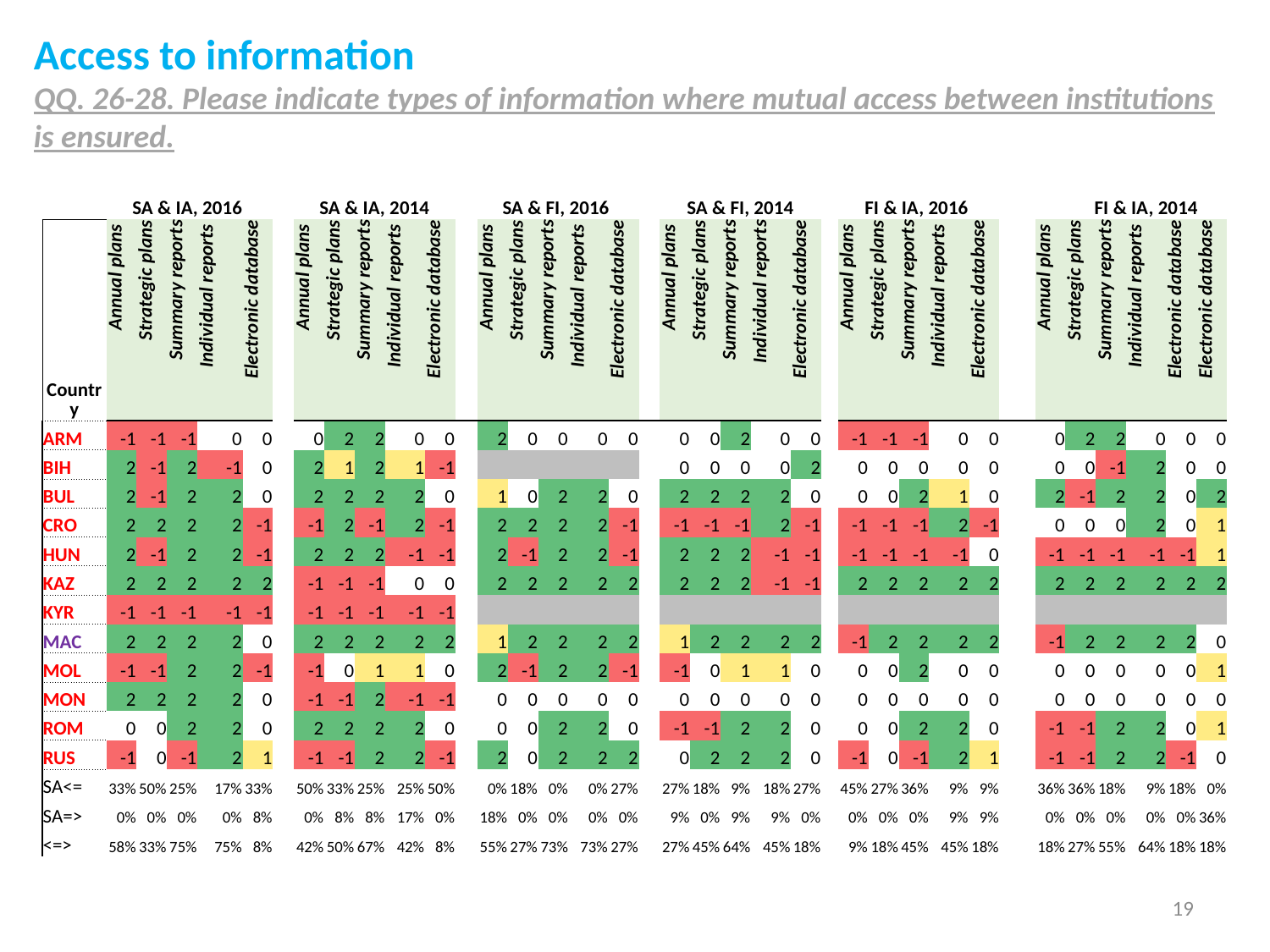

Access to information
QQ. 26-28. Please indicate types of information where mutual access between institutions is ensured.
|  | SA & IA, 2016 |  |  |  |  |  | SA & IA, 2014 |  |  |  |  |  | SA & FI, 2016 |  |  |  |  |  | SA & FI, 2014 |  |  |  |  |  | FI & IA, 2016 |  |  |  |  |  |  | FI & IA, 2014 |  |  |  |  |
| --- | --- | --- | --- | --- | --- | --- | --- | --- | --- | --- | --- | --- | --- | --- | --- | --- | --- | --- | --- | --- | --- | --- | --- | --- | --- | --- | --- | --- | --- | --- | --- | --- | --- | --- | --- | --- |
| Country | Annual plans | Strategic plans | Summary reports | Individual reports | Electronic database |  | Annual plans | Strategic plans | Summary reports | Individual reports | Electronic database |  | Annual plans | Strategic plans | Summary reports | Individual reports | Electronic database |  | Annual plans | Strategic plans | Summary reports | Individual reports | Electronic database |  | Annual plans | Strategic plans | Summary reports | Individual reports | Electronic database |  | Annual plans | Strategic plans | Summary reports | Individual reports | Electronic database | Electronic database |
| ARM | -1 | -1 | -1 | 0 | 0 |  | 0 | 2 | 2 | 0 | 0 |  | 2 | 0 | 0 | 0 | 0 |  | 0 | 0 | 2 | 0 | 0 |  | -1 | -1 | -1 | 0 | 0 |  | 0 | 2 | 2 | 0 | 0 | 0 |
| BIH | 2 | -1 | 2 | -1 | 0 |  | 2 | 1 | 2 | 1 | -1 |  |  |  |  |  |  |  | 0 | 0 | 0 | 0 | 2 |  | 0 | 0 | 0 | 0 | 0 |  | 0 | 0 | -1 | 2 | 0 | 0 |
| BUL | 2 | -1 | 2 | 2 | 0 |  | 2 | 2 | 2 | 2 | 0 |  | 1 | 0 | 2 | 2 | 0 |  | 2 | 2 | 2 | 2 | 0 |  | 0 | 0 | 2 | 1 | 0 |  | 2 | -1 | 2 | 2 | 0 | 2 |
| CRO | 2 | 2 | 2 | 2 | -1 |  | -1 | 2 | -1 | 2 | -1 |  | 2 | 2 | 2 | 2 | -1 |  | -1 | -1 | -1 | 2 | -1 |  | -1 | -1 | -1 | 2 | -1 |  | 0 | 0 | 0 | 2 | 0 | 1 |
| HUN | 2 | -1 | 2 | 2 | -1 |  | 2 | 2 | 2 | -1 | -1 |  | 2 | -1 | 2 | 2 | -1 |  | 2 | 2 | 2 | -1 | -1 |  | -1 | -1 | -1 | -1 | 0 |  | -1 | -1 | -1 | -1 | -1 | 1 |
| KAZ | 2 | 2 | 2 | 2 | 2 |  | -1 | -1 | -1 | 0 | 0 |  | 2 | 2 | 2 | 2 | 2 |  | 2 | 2 | 2 | -1 | -1 |  | 2 | 2 | 2 | 2 | 2 |  | 2 | 2 | 2 | 2 | 2 | 2 |
| KYR | -1 | -1 | -1 | -1 | -1 |  | -1 | -1 | -1 | -1 | -1 |  |  |  |  |  |  |  |  |  |  |  |  |  |  |  |  |  |  |  |  |  |  |  |  |  |
| MAC | 2 | 2 | 2 | 2 | 0 |  | 2 | 2 | 2 | 2 | 2 |  | 1 | 2 | 2 | 2 | 2 |  | 1 | 2 | 2 | 2 | 2 |  | -1 | 2 | 2 | 2 | 2 |  | -1 | 2 | 2 | 2 | 2 | 0 |
| MOL | -1 | -1 | 2 | 2 | -1 |  | -1 | 0 | 1 | 1 | 0 |  | 2 | -1 | 2 | 2 | -1 |  | -1 | 0 | 1 | 1 | 0 |  | 0 | 0 | 2 | 0 | 0 |  | 0 | 0 | 0 | 0 | 0 | 1 |
| MON | 2 | 2 | 2 | 2 | 0 |  | -1 | -1 | 2 | -1 | -1 |  | 0 | 0 | 0 | 0 | 0 |  | 0 | 0 | 0 | 0 | 0 |  | 0 | 0 | 0 | 0 | 0 |  | 0 | 0 | 0 | 0 | 0 | 0 |
| ROM | 0 | 0 | 2 | 2 | 0 |  | 2 | 2 | 2 | 2 | 0 |  | 0 | 0 | 2 | 2 | 0 |  | -1 | -1 | 2 | 2 | 0 |  | 0 | 0 | 2 | 2 | 0 |  | -1 | -1 | 2 | 2 | 0 | 1 |
| RUS | -1 | 0 | -1 | 2 | 1 |  | -1 | -1 | 2 | 2 | -1 |  | 2 | 0 | 2 | 2 | 2 |  | 0 | 2 | 2 | 2 | 0 |  | -1 | 0 | -1 | 2 | 1 |  | -1 | -1 | 2 | 2 | -1 | 0 |
| SA<= | 33% | 50% | 25% | 17% | 33% |  | 50% | 33% | 25% | 25% | 50% |  | 0% | 18% | 0% | 0% | 27% |  | 27% | 18% | 9% | 18% | 27% |  | 45% | 27% | 36% | 9% | 9% |  | 36% | 36% | 18% | 9% | 18% | 0% |
| SA=> | 0% | 0% | 0% | 0% | 8% |  | 0% | 8% | 8% | 17% | 0% |  | 18% | 0% | 0% | 0% | 0% |  | 9% | 0% | 9% | 9% | 0% |  | 0% | 0% | 0% | 9% | 9% |  | 0% | 0% | 0% | 0% | 0% | 36% |
| <=> | 58% | 33% | 75% | 75% | 8% |  | 42% | 50% | 67% | 42% | 8% |  | 55% | 27% | 73% | 73% | 27% |  | 27% | 45% | 64% | 45% | 18% |  | 9% | 18% | 45% | 45% | 18% |  | 18% | 27% | 55% | 64% | 18% | 18% |
19